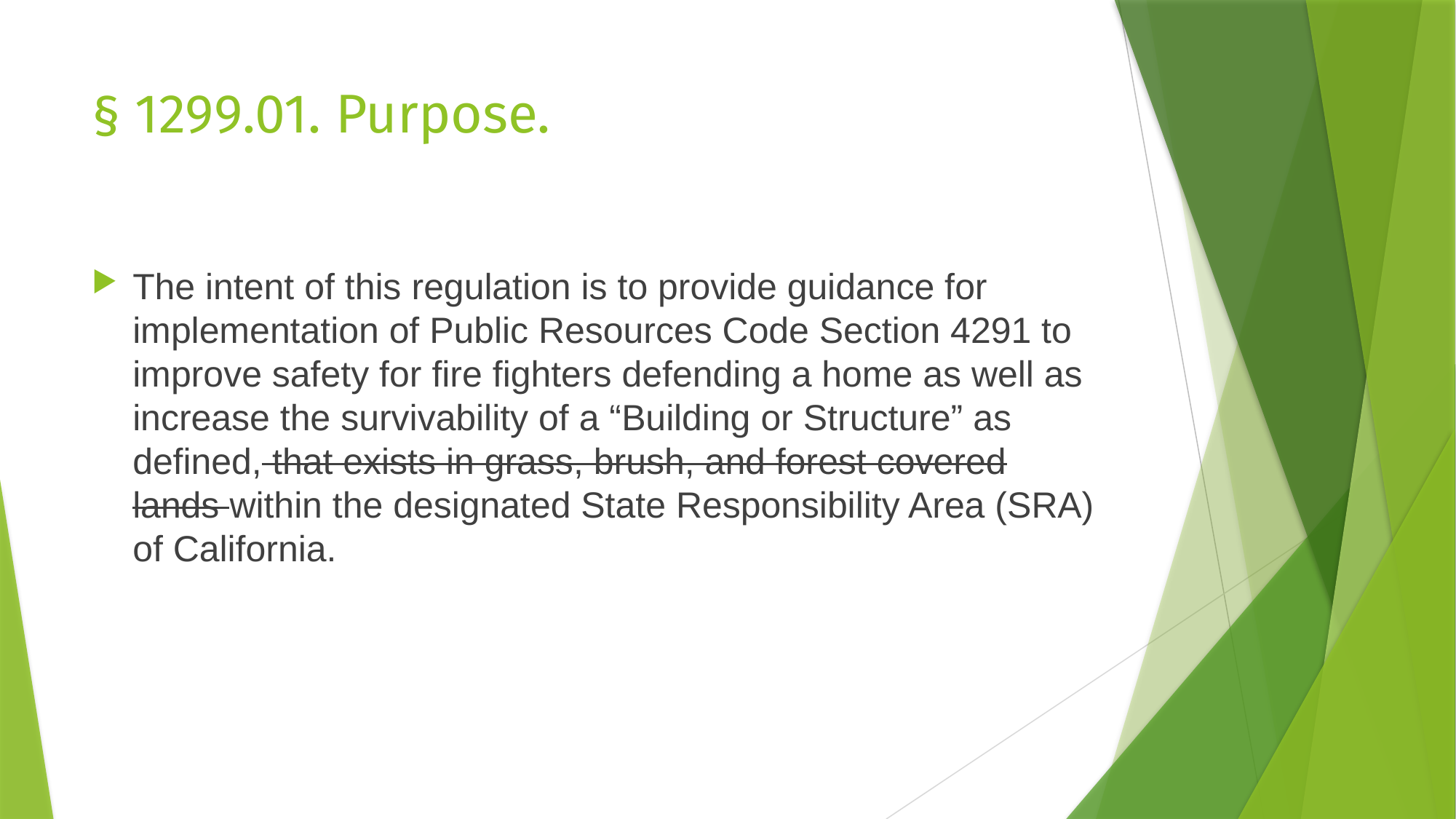

# § 1299.01. Purpose.
The intent of this regulation is to provide guidance for implementation of Public Resources Code Section 4291 to improve safety for fire fighters defending a home as well as increase the survivability of a “Building or Structure” as defined, that exists in grass, brush, and forest covered lands within the designated State Responsibility Area (SRA) of California.